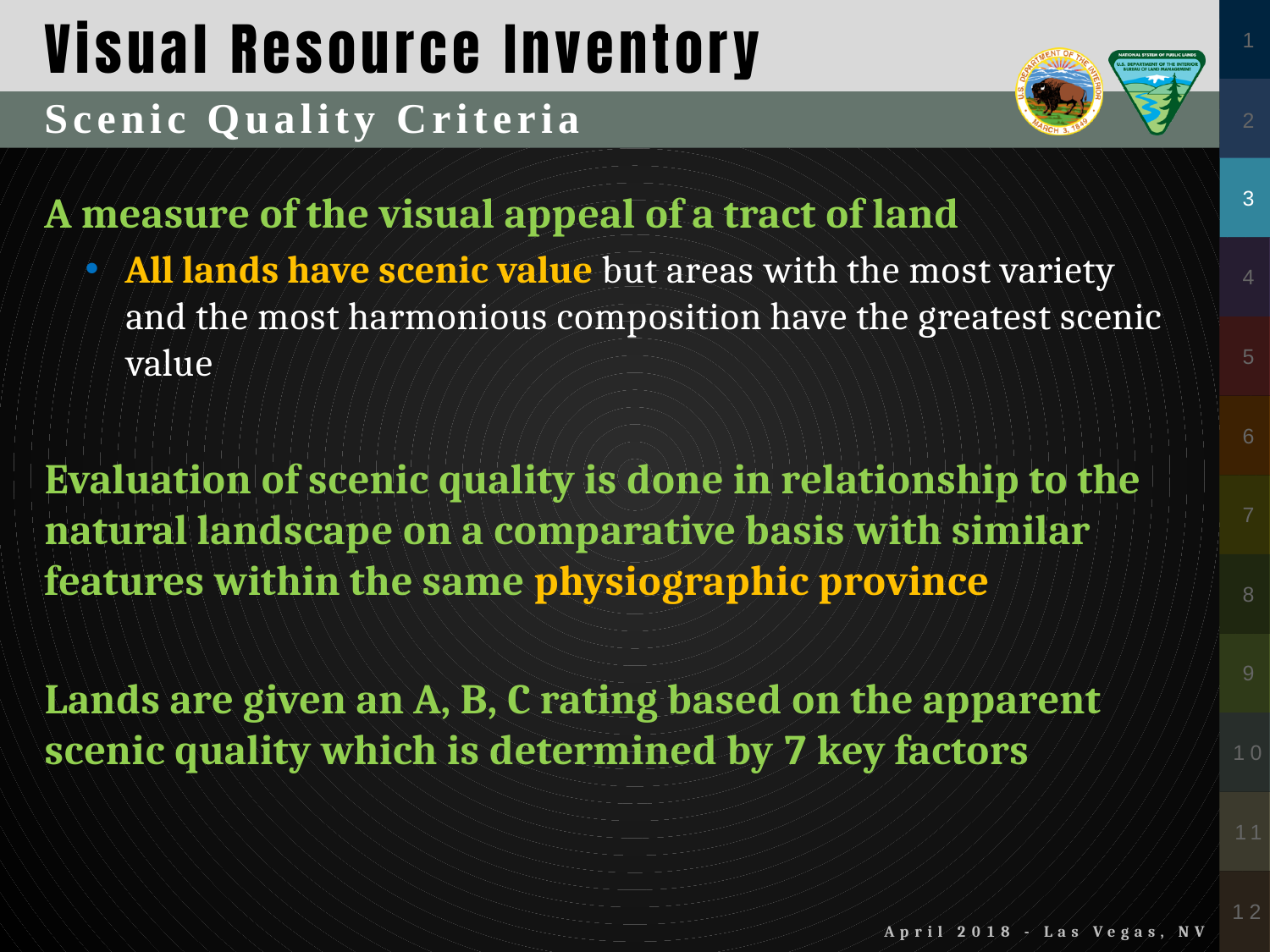

Scenic Quality Criteria
A measure of the visual appeal of a tract of land
All lands have scenic value but areas with the most variety and the most harmonious composition have the greatest scenic value

Evaluation of scenic quality is done in relationship to the natural landscape on a comparative basis with similar features within the same physiographic province

Lands are given an A, B, C rating based on the apparent scenic quality which is determined by 7 key factors